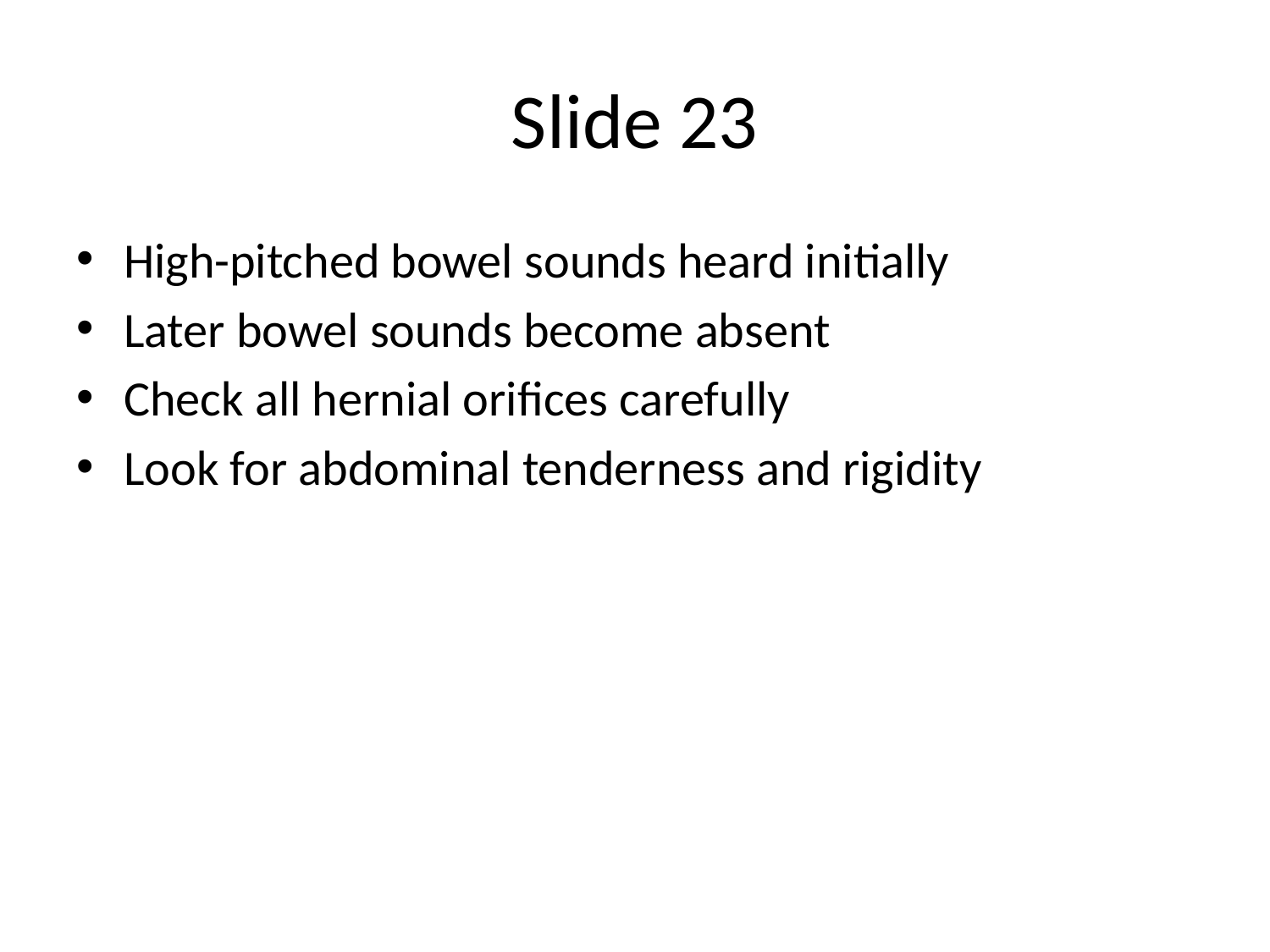

# Slide 23
High-pitched bowel sounds heard initially
Later bowel sounds become absent
Check all hernial orifices carefully
Look for abdominal tenderness and rigidity